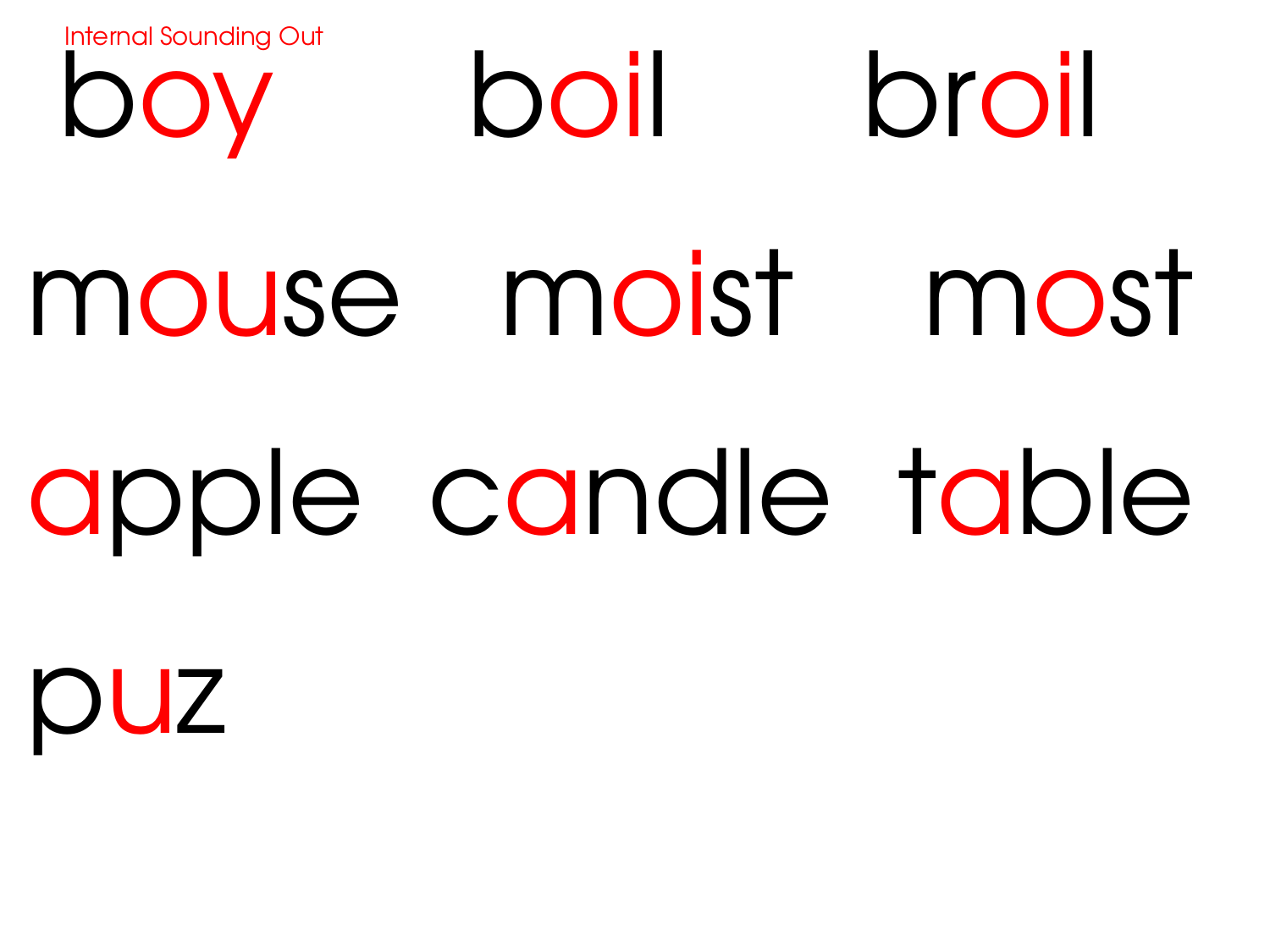

boy      boil      broil

mouse   moist    most

apple  candle  table

puz
Internal Sounding Out